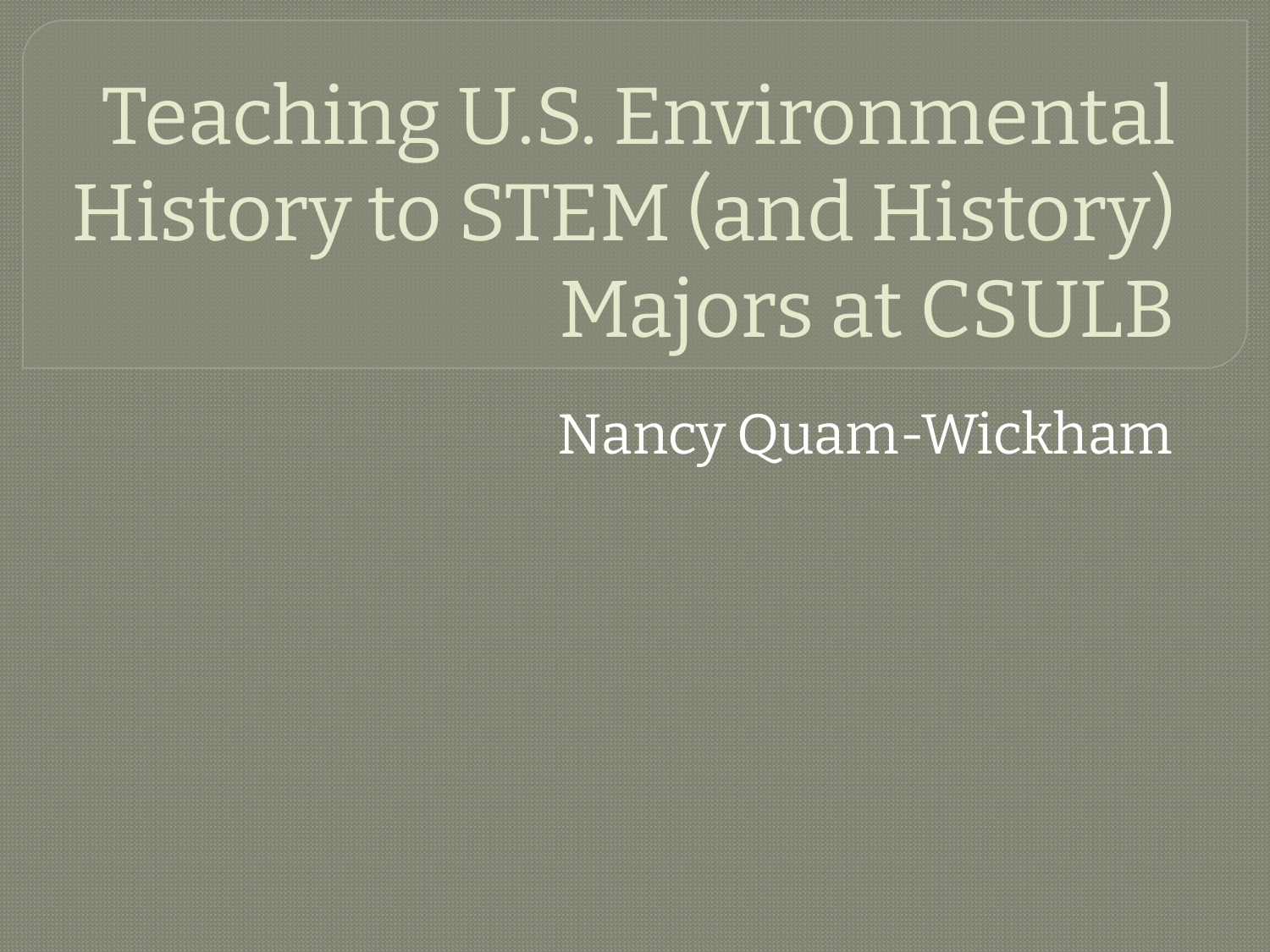

# Teaching U.S. Environmental History to STEM (and History) Majors at CSULB
Nancy Quam-Wickham